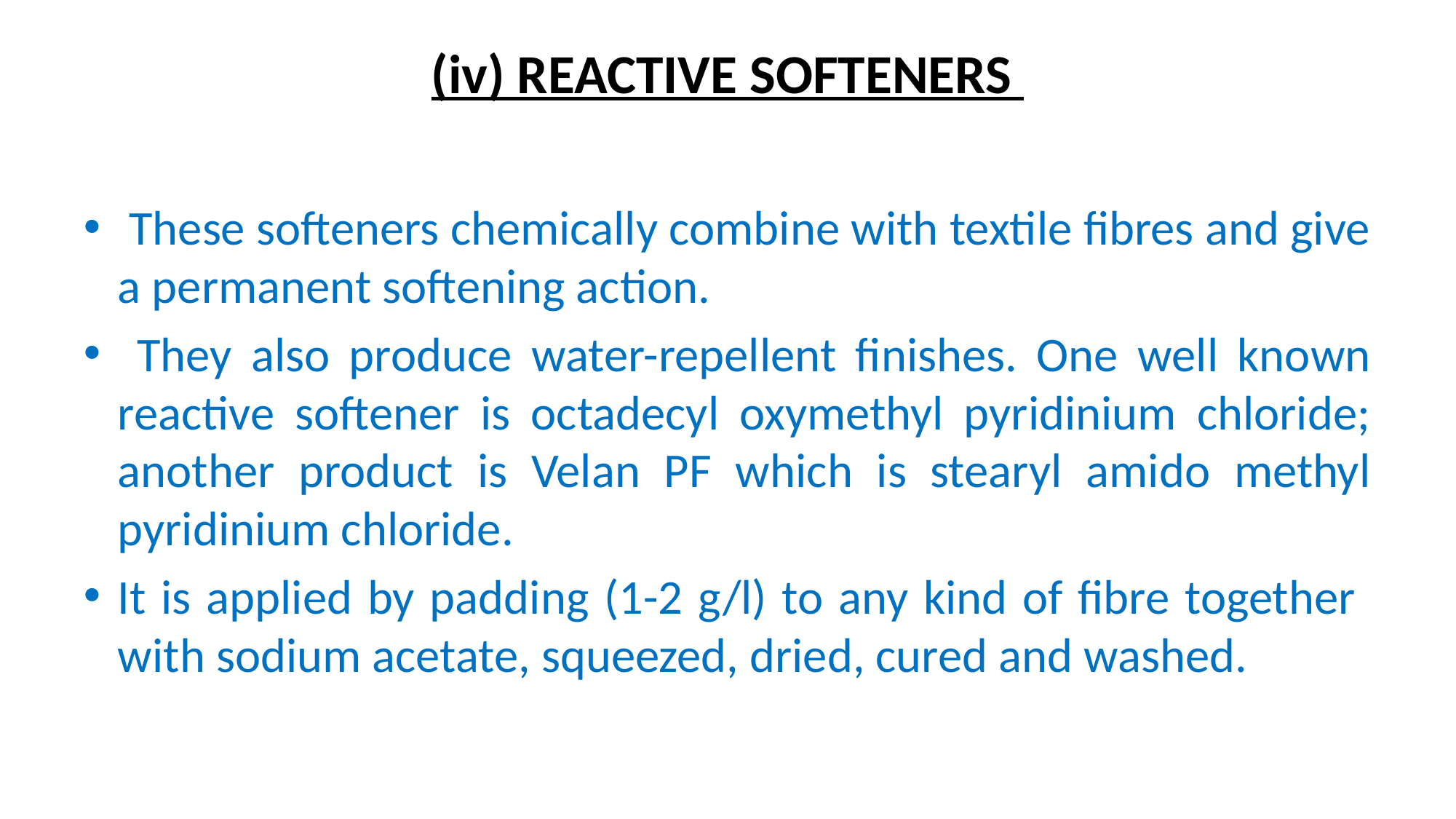

# (iv) REACTIVE SOFTENERS
 These softeners chemically combine with textile fibres and give a permanent softening action.
 They also produce water-repellent finishes. One well known reactive softener is octadecyl oxymethyl pyridinium chloride; another product is Velan PF which is stearyl amido methyl pyridinium chloride.
It is applied by padding (1-2 g/l) to any kind of fibre together  with sodium acetate, squeezed, dried, cured and washed.